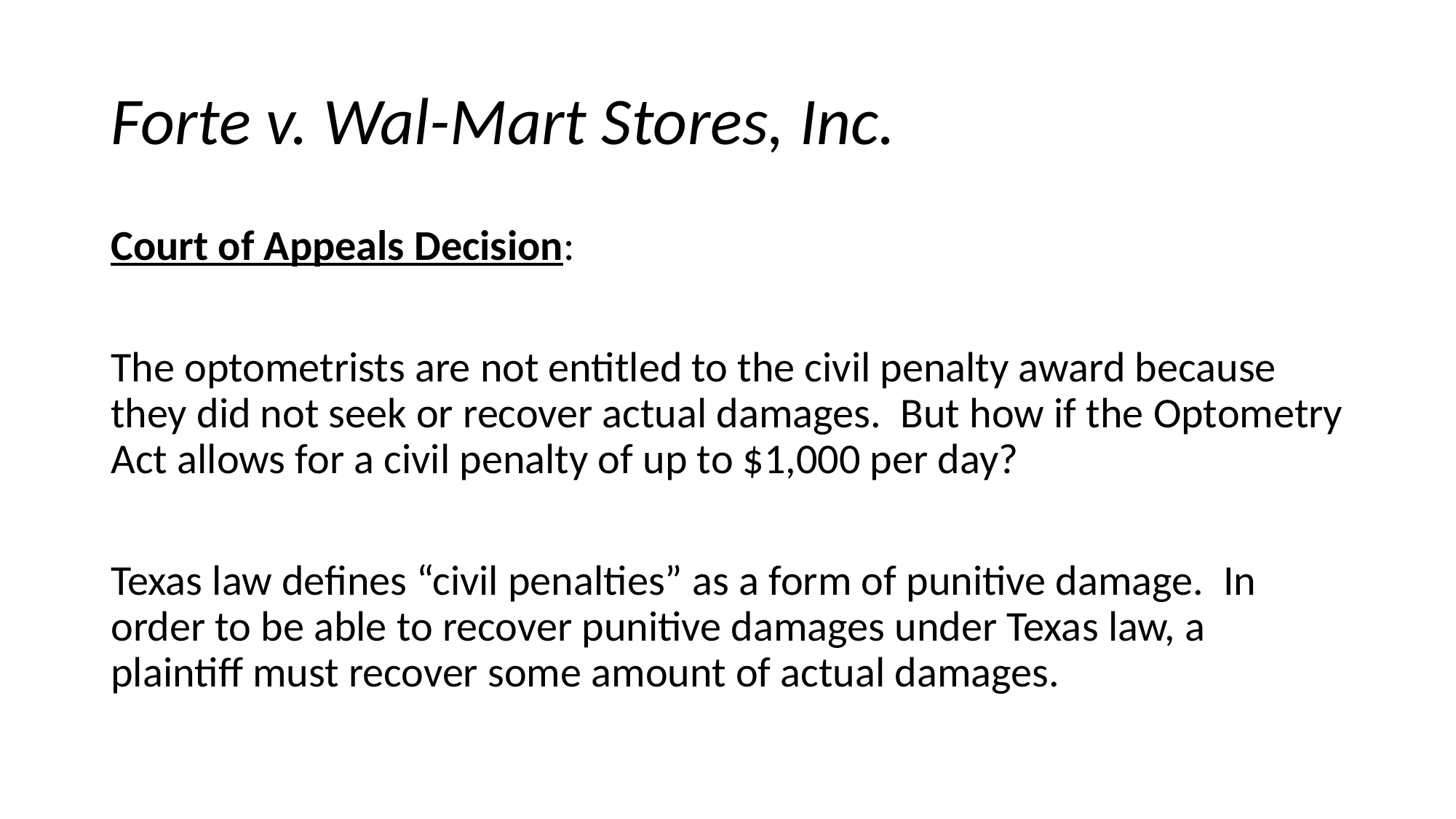

# Forte v. Wal-Mart Stores, Inc.
Court of Appeals Decision:

The optometrists are not entitled to the civil penalty award because they did not seek or recover actual damages.  But how if the Optometry Act allows for a civil penalty of up to $1,000 per day?

Texas law defines “civil penalties” as a form of punitive damage.  In order to be able to recover punitive damages under Texas law, a plaintiff must recover some amount of actual damages.